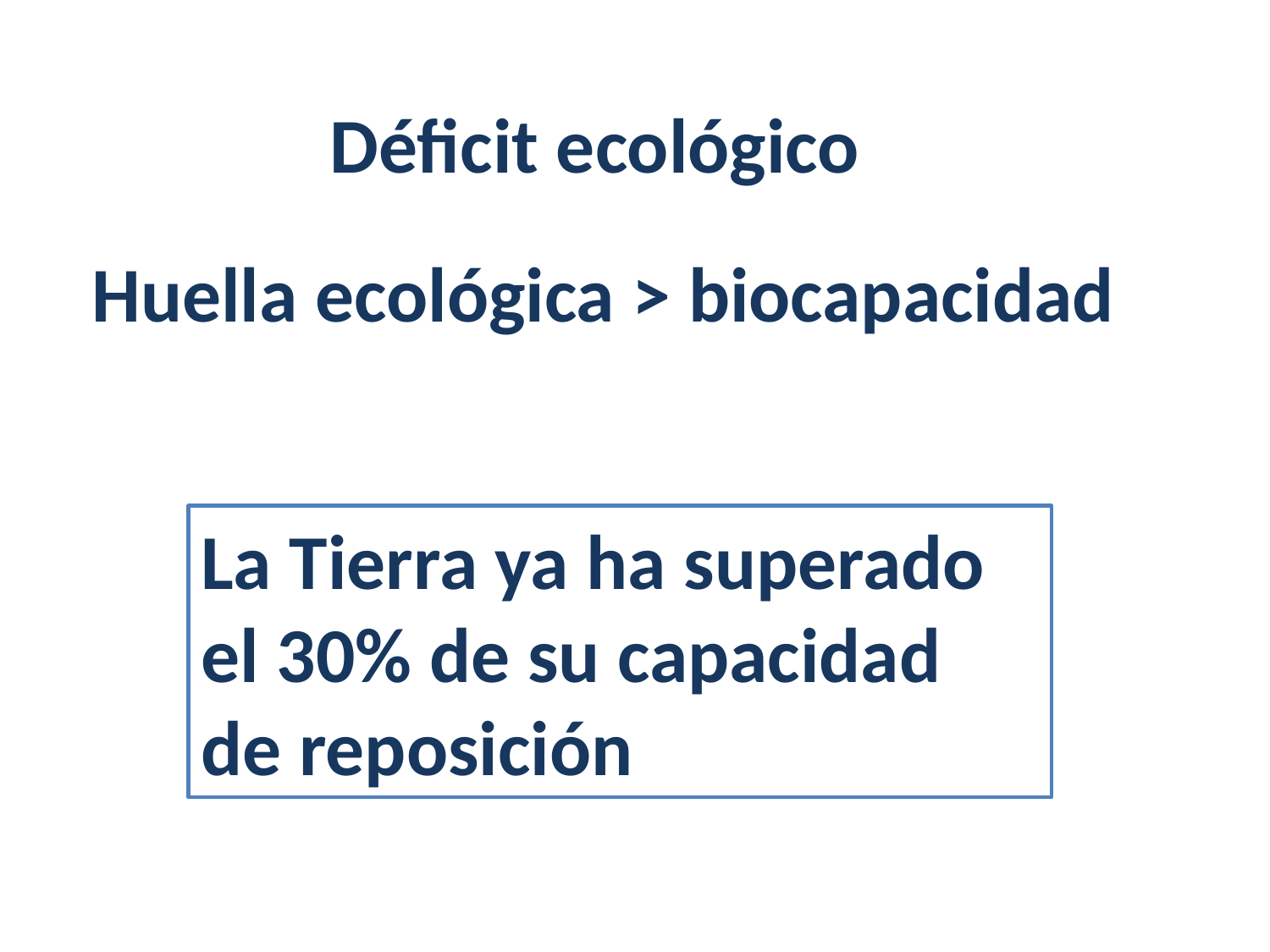

Déficit ecológico
Huella ecológica > biocapacidad
La Tierra ya ha superado el 30% de su capacidad de reposición